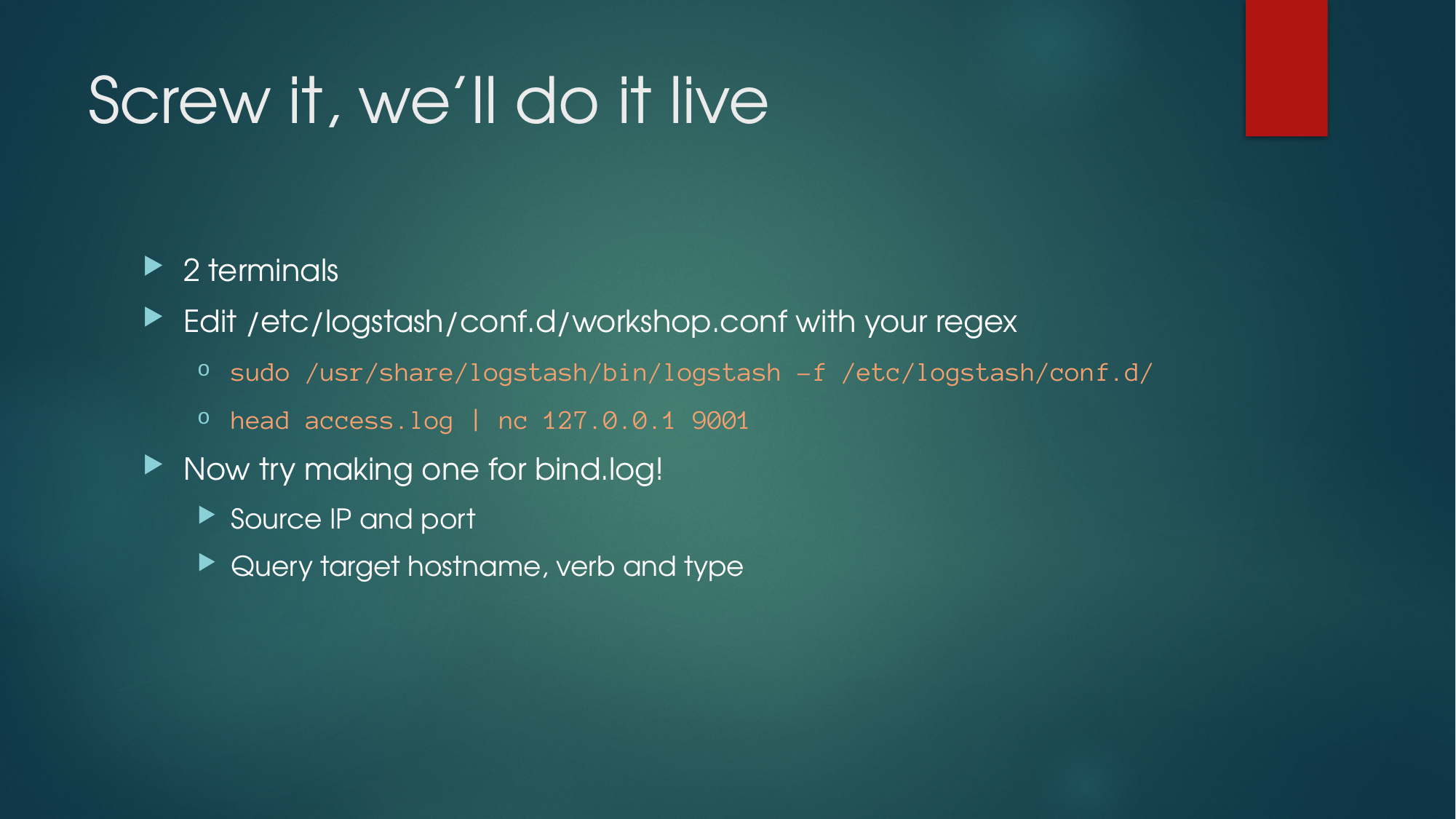

# Screw it, we’ll do it live
2 terminals
Edit /etc/logstash/conf.d/workshop.conf with your regex
sudo /usr/share/logstash/bin/logstash –f /etc/logstash/conf.d/
head access.log | nc 127.0.0.1 9001
Now try making one for bind.log!
Source IP and port
Query target hostname, verb and type